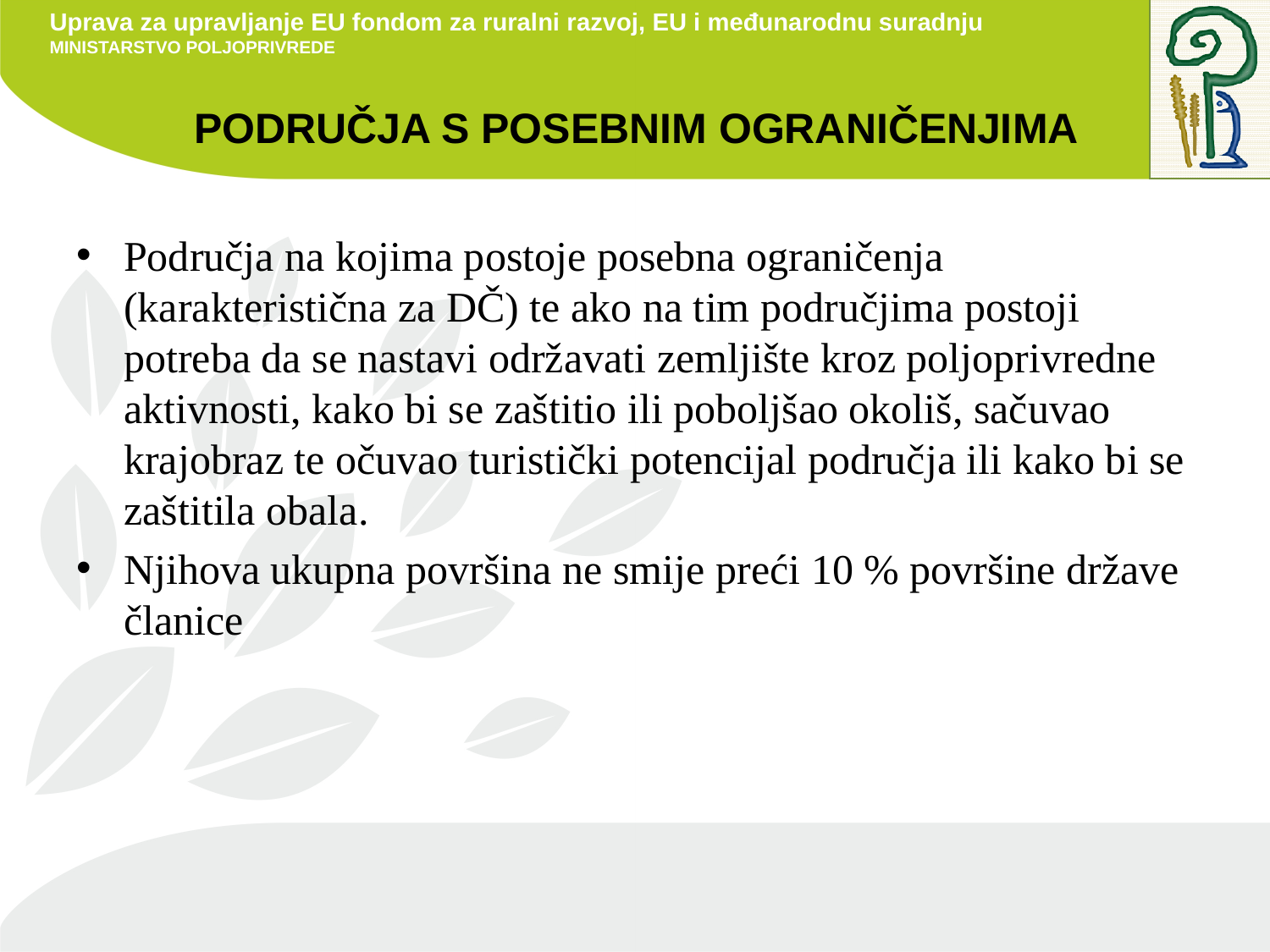

# Područja s posebnim ograničenjima
Područja na kojima postoje posebna ograničenja (karakteristična za DČ) te ako na tim područjima postoji potreba da se nastavi održavati zemljište kroz poljoprivredne aktivnosti, kako bi se zaštitio ili poboljšao okoliš, sačuvao krajobraz te očuvao turistički potencijal područja ili kako bi se zaštitila obala.
Njihova ukupna površina ne smije preći 10 % površine države članice